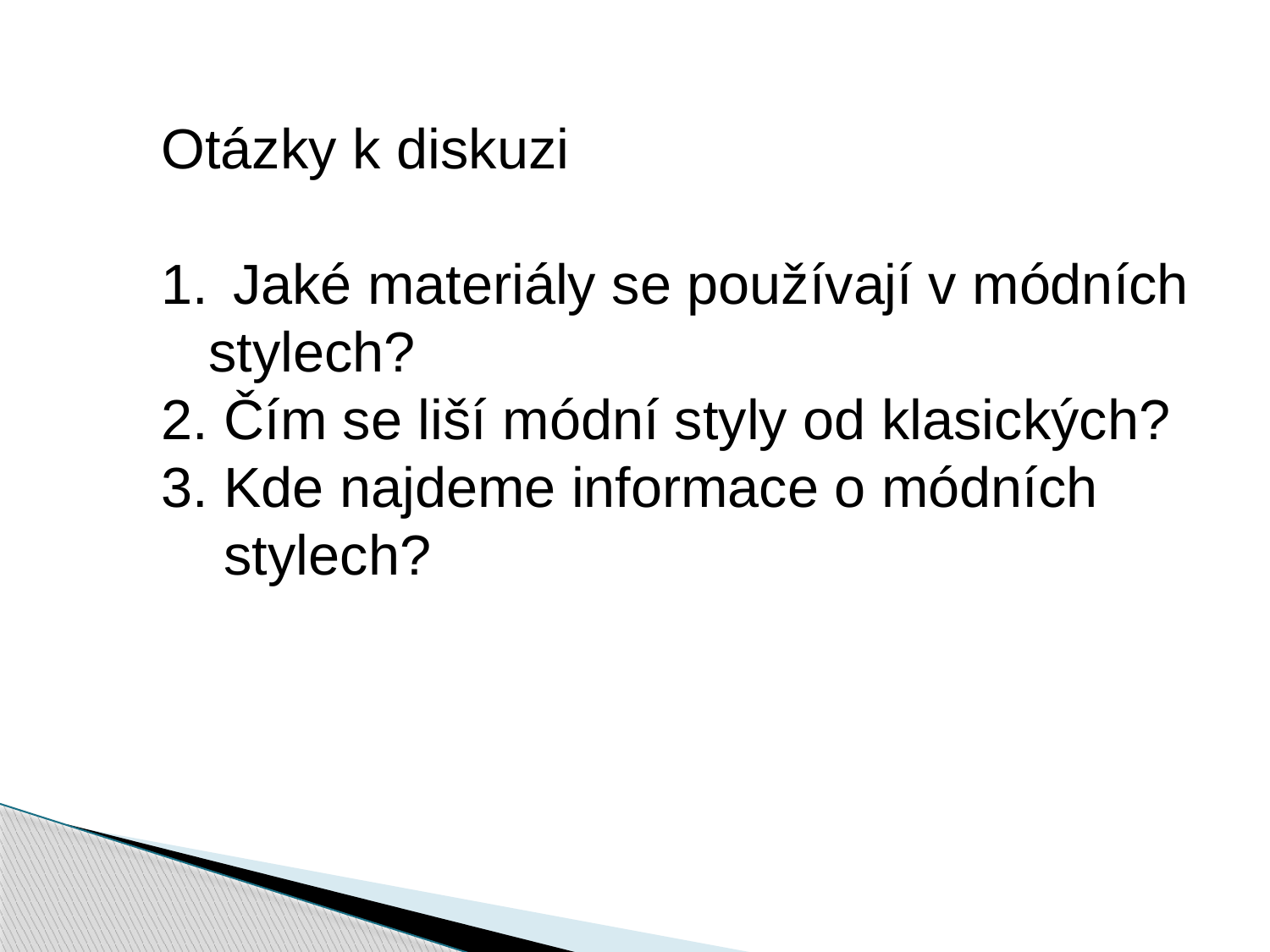

Otázky k diskuzi

Jaké materiály se používají v módních
   stylech?
2. Čím se liší módní styly od klasických?
3. Kde najdeme informace o módních
    stylech?